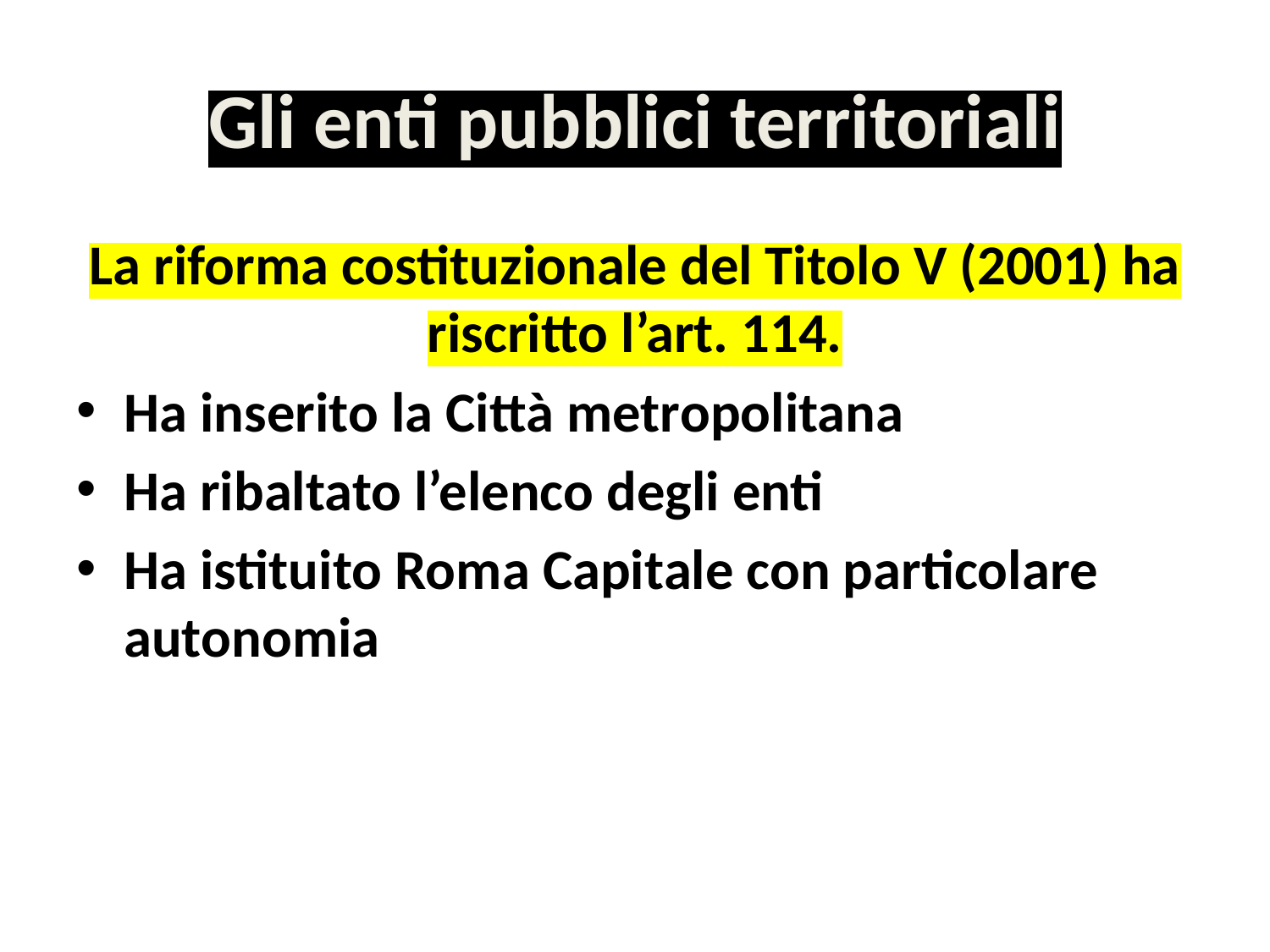

# Gli enti pubblici territoriali
La riforma costituzionale del Titolo V (2001) ha riscritto l’art. 114.
Ha inserito la Città metropolitana
Ha ribaltato l’elenco degli enti
Ha istituito Roma Capitale con particolare autonomia